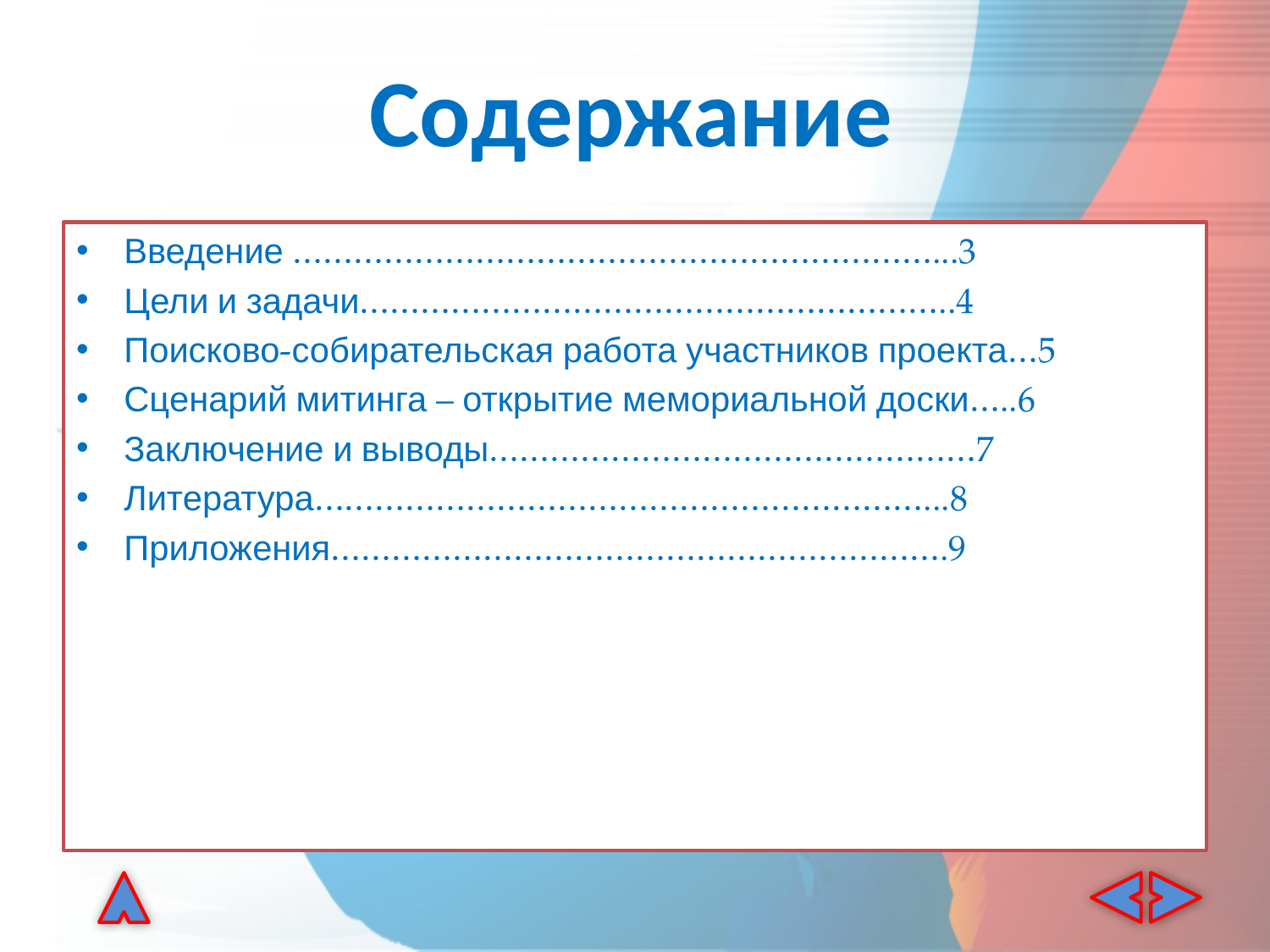

# Содержание
Введение ………………………………………………………...3
Цели и задачи…………………………………………………..4
Поисково-собирательская работа участников проекта…5
Сценарий митинга – открытие мемориальной доски…..6
Заключение и выводы…………………………………………7
Литература……………………………………………………...8
Приложения…………………………………………………….9